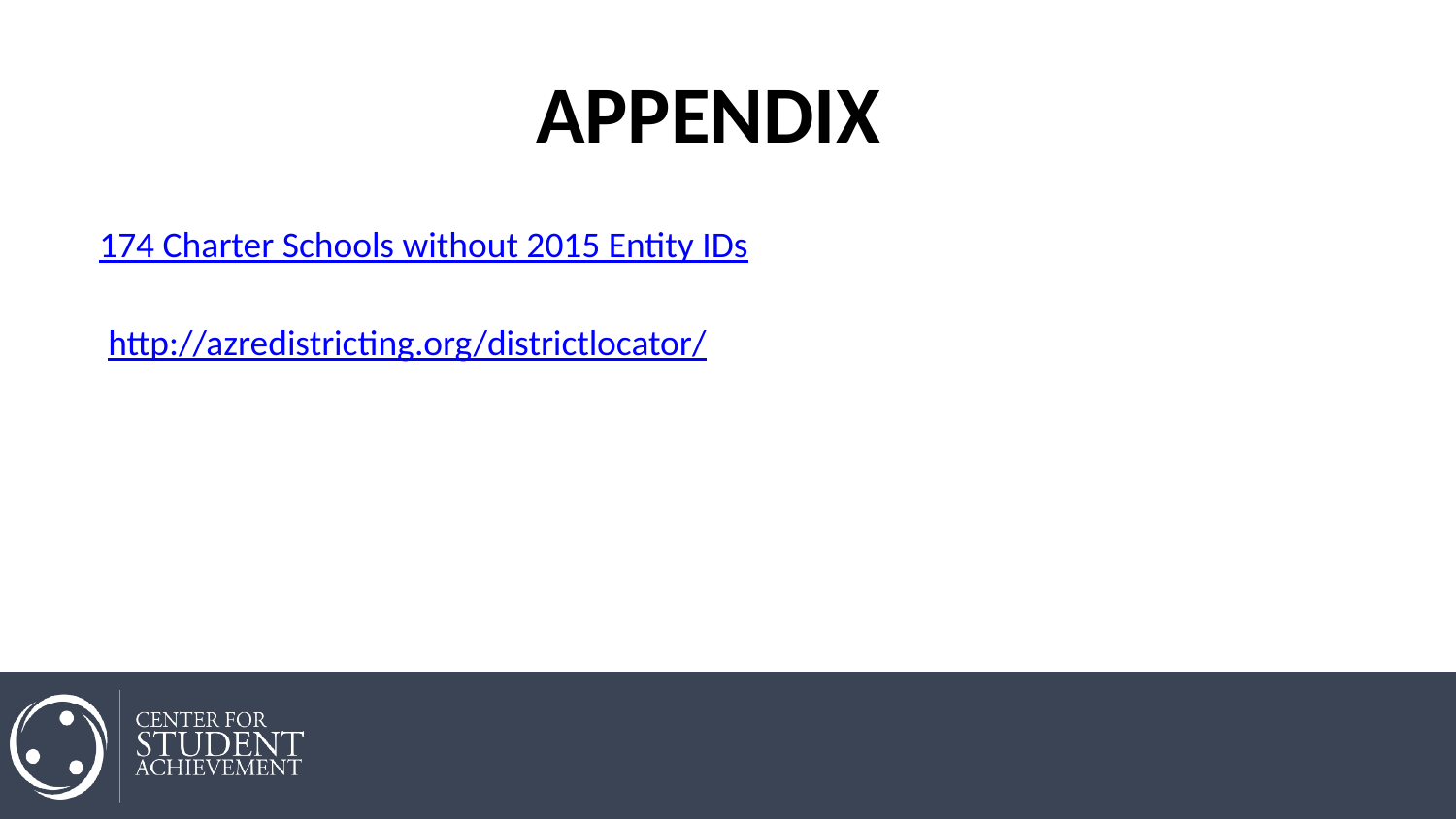

APPENDIX

174 Charter Schools without 2015 Entity IDs
http://azredistricting.org/districtlocator/